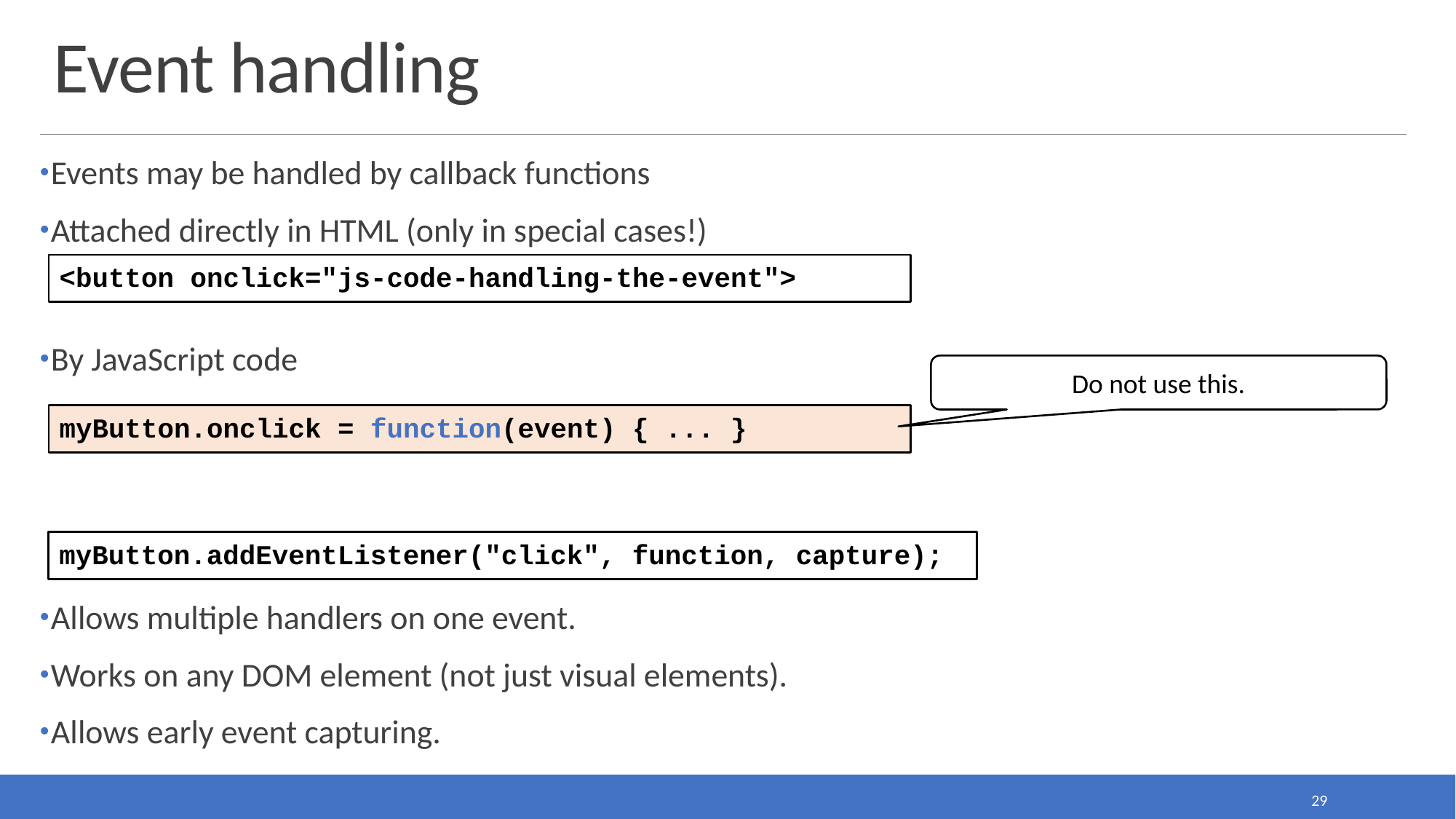

# Event handling
Events may be handled by callback functions
Attached directly in HTML (only in special cases!)
By JavaScript code

Allows multiple handlers on one event.
Works on any DOM element (not just visual elements).
Allows early event capturing.
<button onclick="js-code-handling-the-event">
Do not use this.
myButton.onclick = function(event) { ... }
myButton.addEventListener("click", function, capture);

29